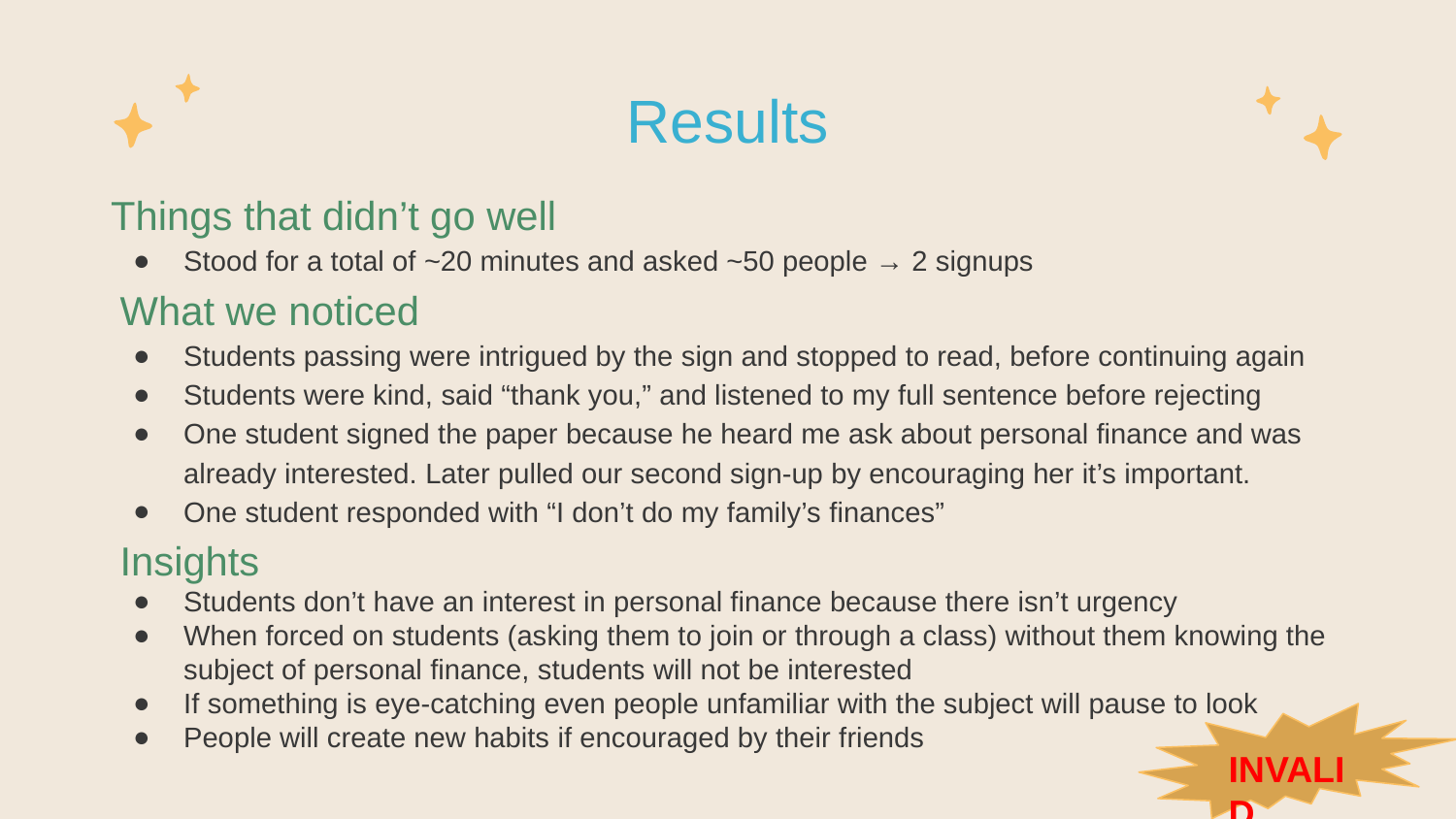

# Results

Things that didn’t go well
Stood for a total of ~20 minutes and asked ~50 people → 2 signups
 What we noticed
Students passing were intrigued by the sign and stopped to read, before continuing again
Students were kind, said “thank you,” and listened to my full sentence before rejecting
One student signed the paper because he heard me ask about personal finance and was already interested. Later pulled our second sign-up by encouraging her it’s important.
One student responded with “I don’t do my family’s finances”
 Insights
Students don’t have an interest in personal finance because there isn’t urgency
When forced on students (asking them to join or through a class) without them knowing the subject of personal finance, students will not be interested
If something is eye-catching even people unfamiliar with the subject will pause to look
People will create new habits if encouraged by their friends

INVALID